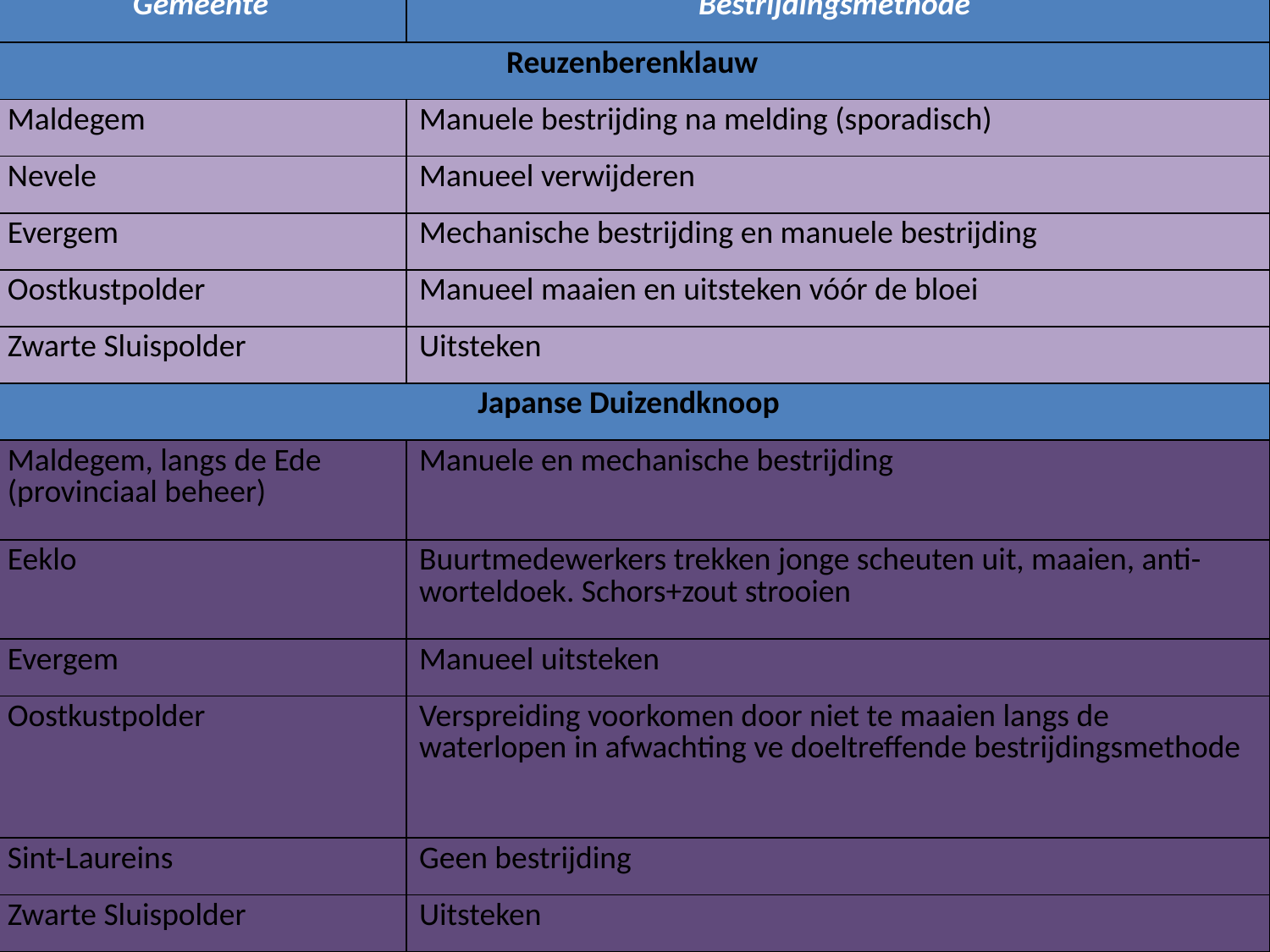

| Gemeente | Bestrijdingsmethode |
| --- | --- |
| Reuzenberenklauw |  |
| Maldegem | Manuele bestrijding na melding (sporadisch) |
| Nevele | Manueel verwijderen |
| Evergem | Mechanische bestrijding en manuele bestrijding |
| Oostkustpolder | Manueel maaien en uitsteken vóór de bloei |
| Zwarte Sluispolder | Uitsteken |
| Japanse Duizendknoop |  |
| Maldegem, langs de Ede (provinciaal beheer) | Manuele en mechanische bestrijding |
| Eeklo | Buurtmedewerkers trekken jonge scheuten uit, maaien, anti-worteldoek. Schors+zout strooien |
| Evergem | Manueel uitsteken |
| Oostkustpolder | Verspreiding voorkomen door niet te maaien langs de waterlopen in afwachting ve doeltreffende bestrijdingsmethode |
| Sint-Laureins | Geen bestrijding |
| Zwarte Sluispolder | Uitsteken |
#